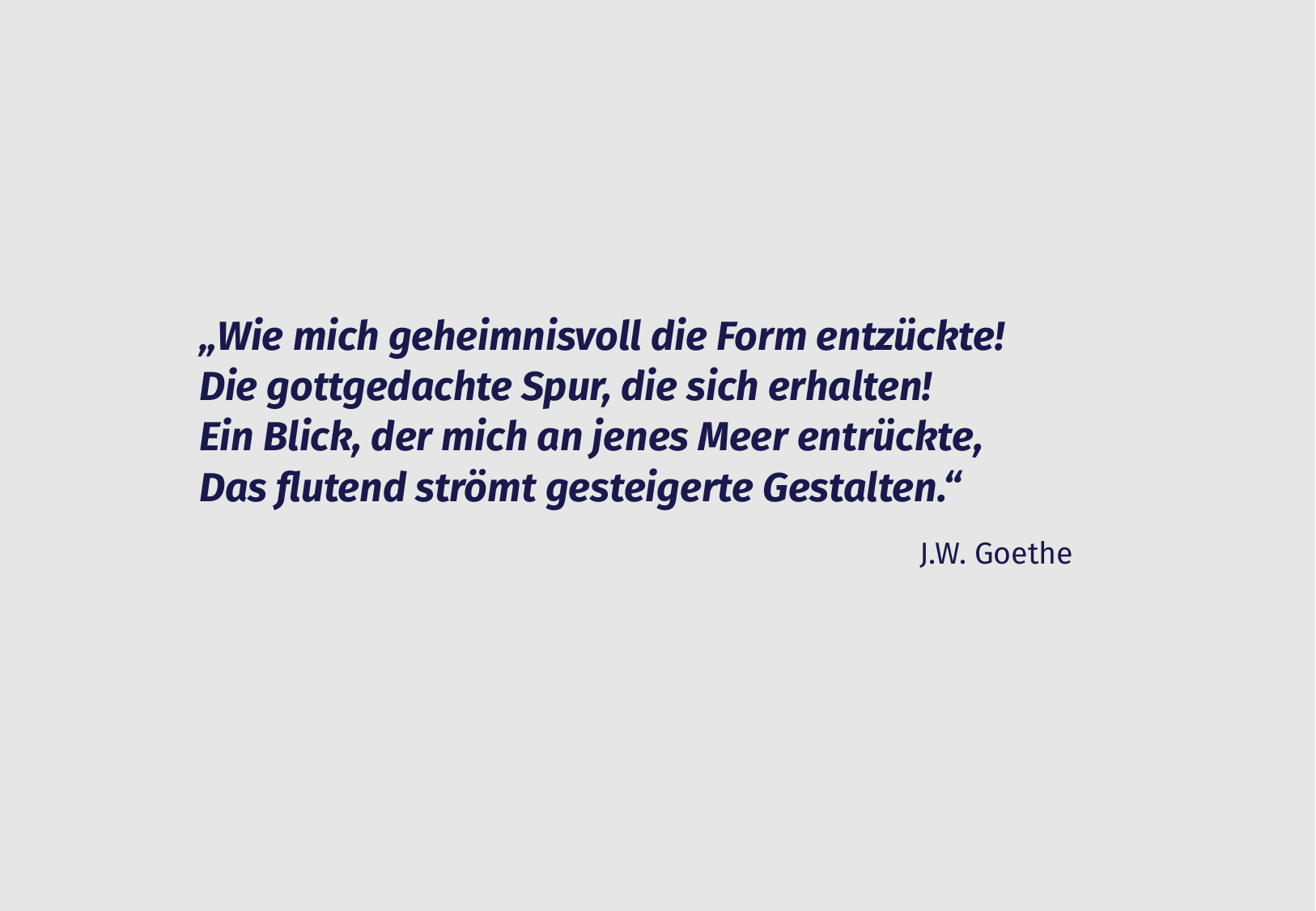

„Wie mich geheimnisvoll die Form entzückte!
Die gottgedachte Spur, die sich erhalten!
Ein Blick, der mich an jenes Meer entrückte,
Das flutend strömt gesteigerte Gestalten.“

J.W. Goethe